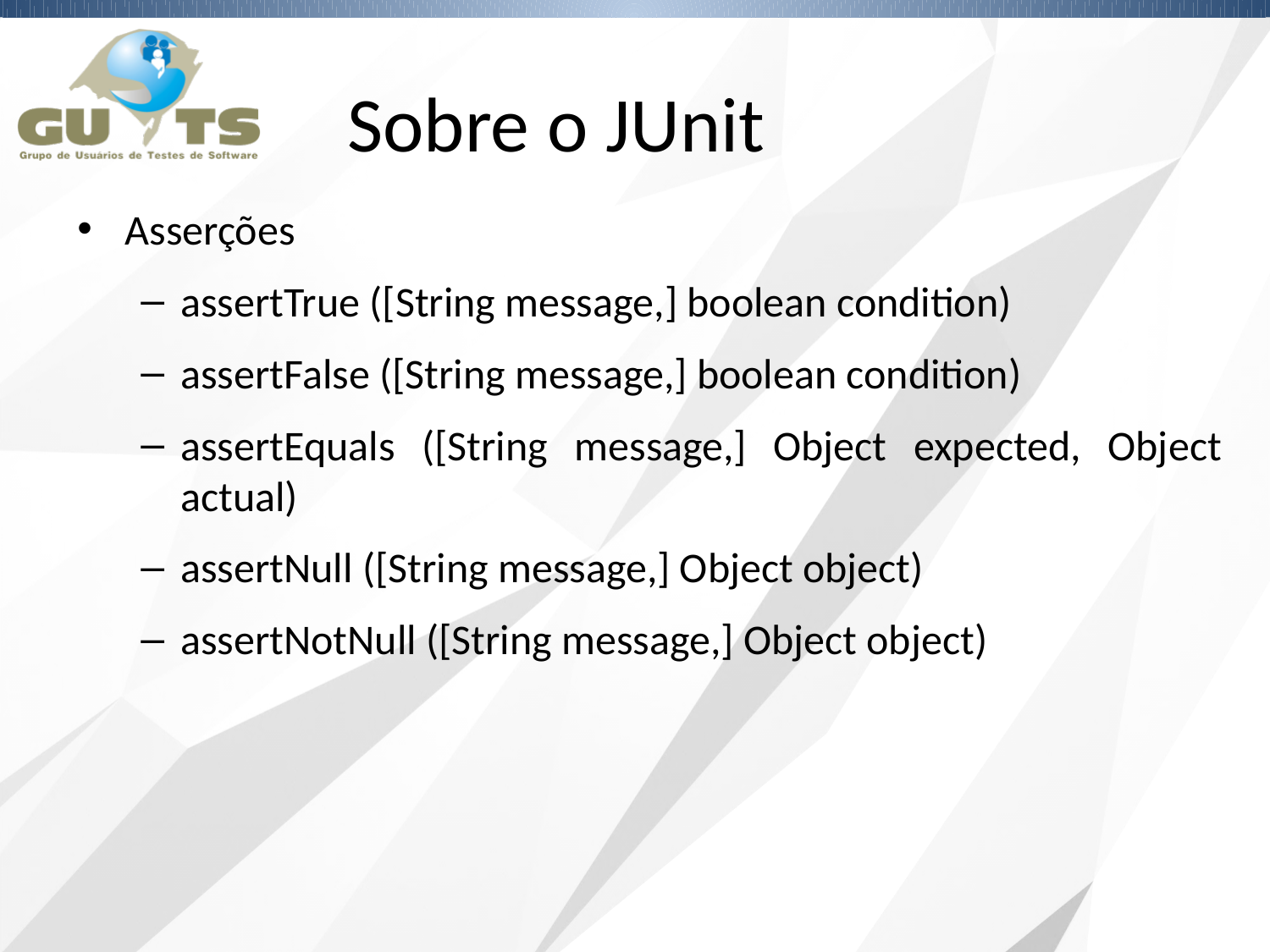

# Sobre o JUnit
Asserções
assertTrue ([String message,] boolean condition)
assertFalse ([String message,] boolean condition)
assertEquals ([String message,] Object expected, Object actual)
assertNull ([String message,] Object object)
assertNotNull ([String message,] Object object)